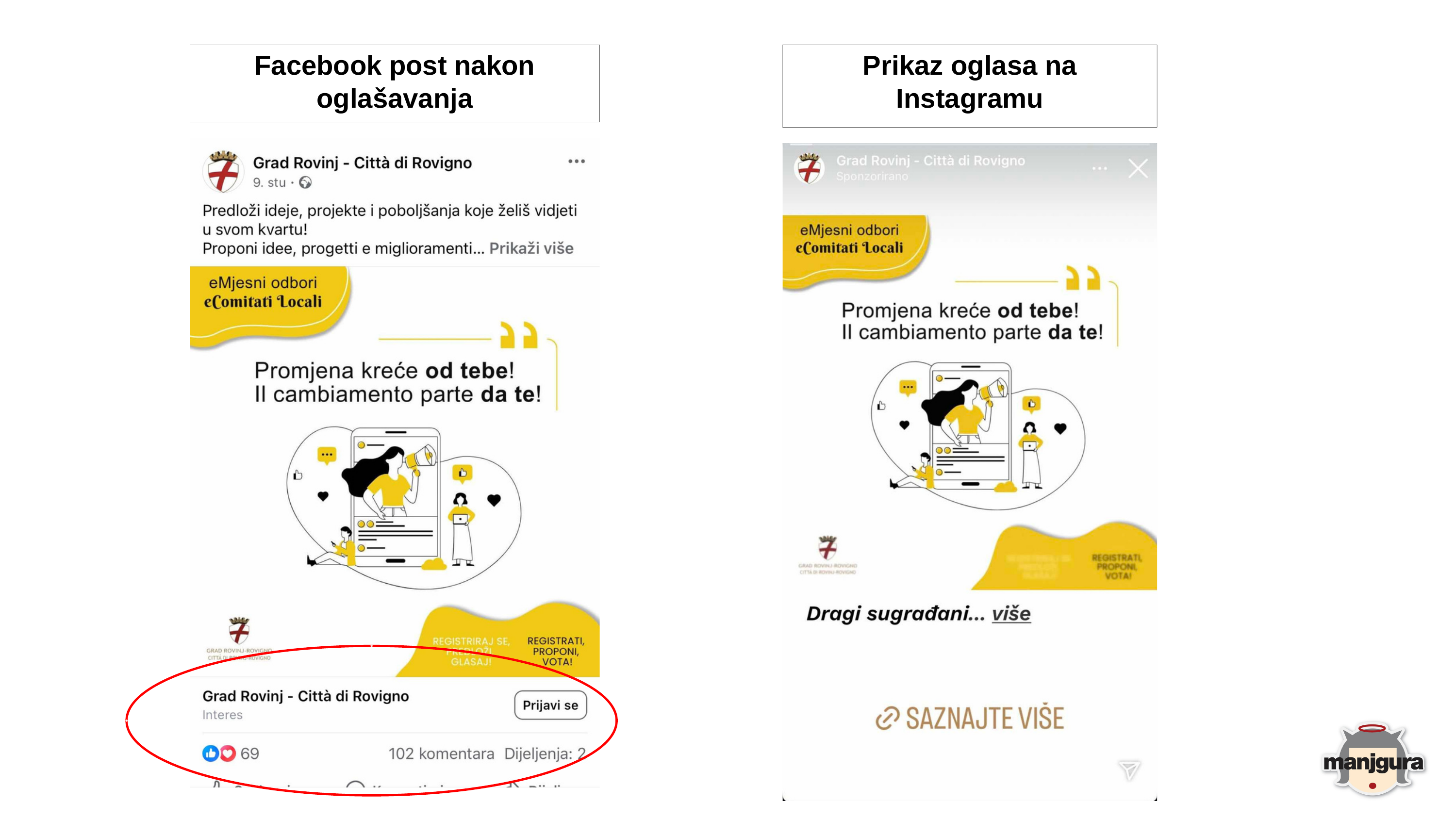

Facebook post nakon oglašavanja

Prikaz oglasa na Instagramu